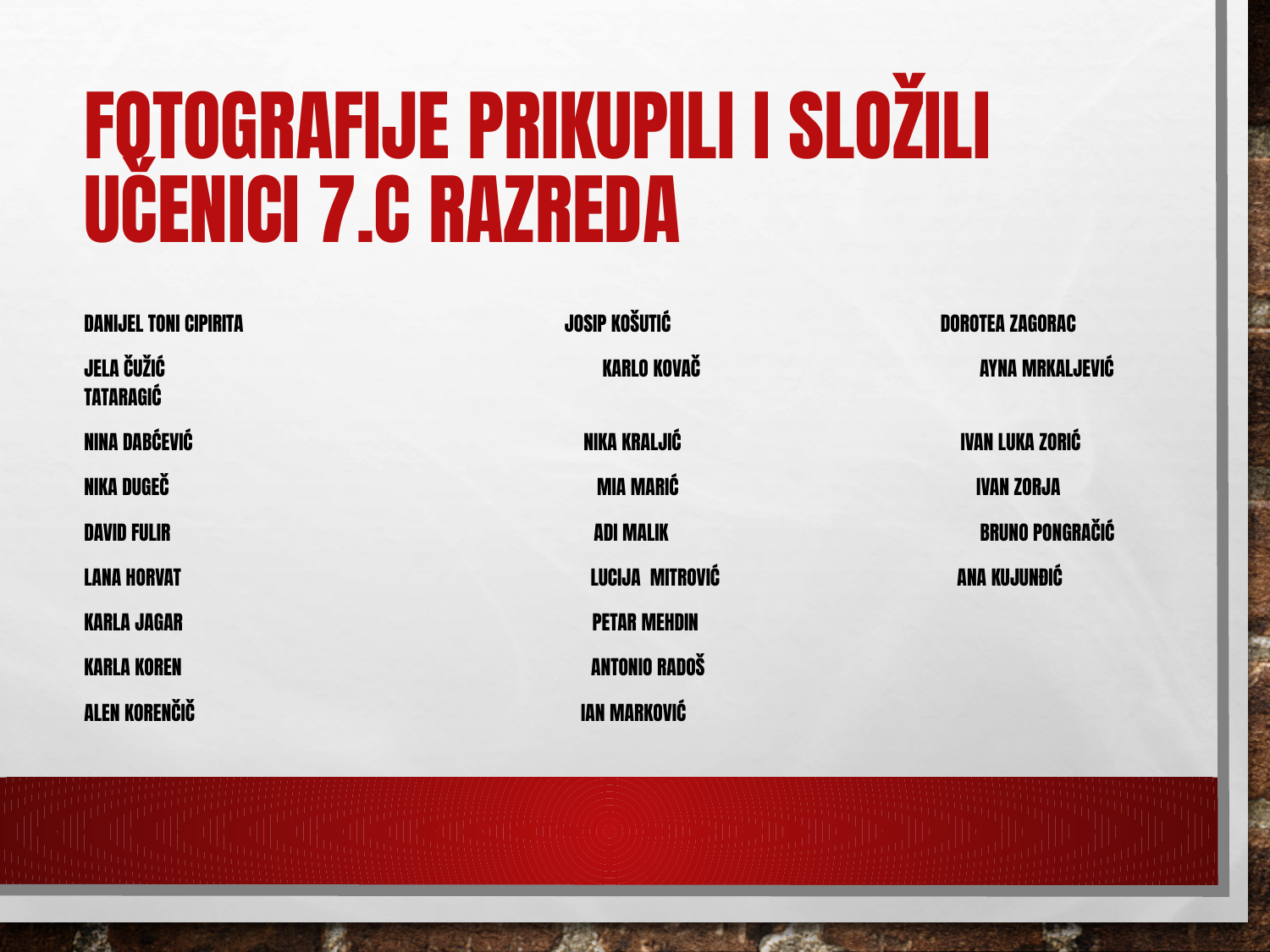

# FOTOGRAFIJE PRIKUPILI I SLOŽILI UČENICI 7.C RAZREDA
Danijel toni cipirita                                                                     Josip Košutić                                                          Dorotea Zagorac
Jela čužić                                                                                              Karlo kovač                                                            Ayna Mrkaljević Tataragić
Nina dabćević                                                                                    nika kraljić                                                            ivan luka zorić
Nika dugeč                                                                                            mia marić                                                                ivan zorja
David fulir                                                                                           adi malik                                                                   bruno pongračić
Lana horvat                                                                                        lucija  mitrović                                                   ana kujunđić
Karla Jagar                                                                                        Petar Mehdin
Karla Koren                                                                                        Antonio Radoš
Alen korenčič                                                                                   Ian Marković